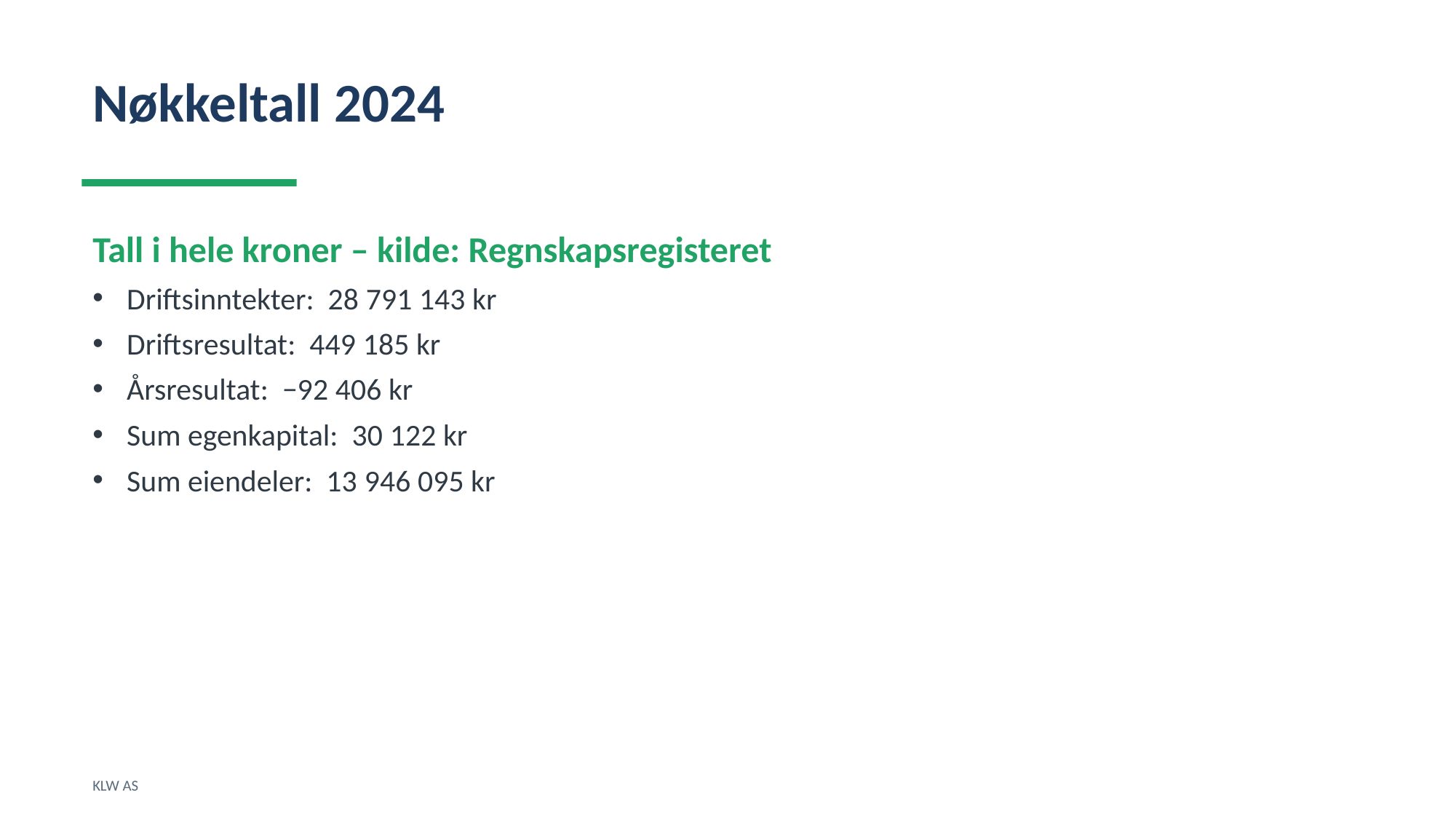

Nøkkeltall 2024

Tall i hele kroner – kilde: Regnskapsregisteret
Driftsinntekter:  28 791 143 kr
Driftsresultat:  449 185 kr
Årsresultat:  −92 406 kr
Sum egenkapital:  30 122 kr
Sum eiendeler:  13 946 095 kr
KLW AS